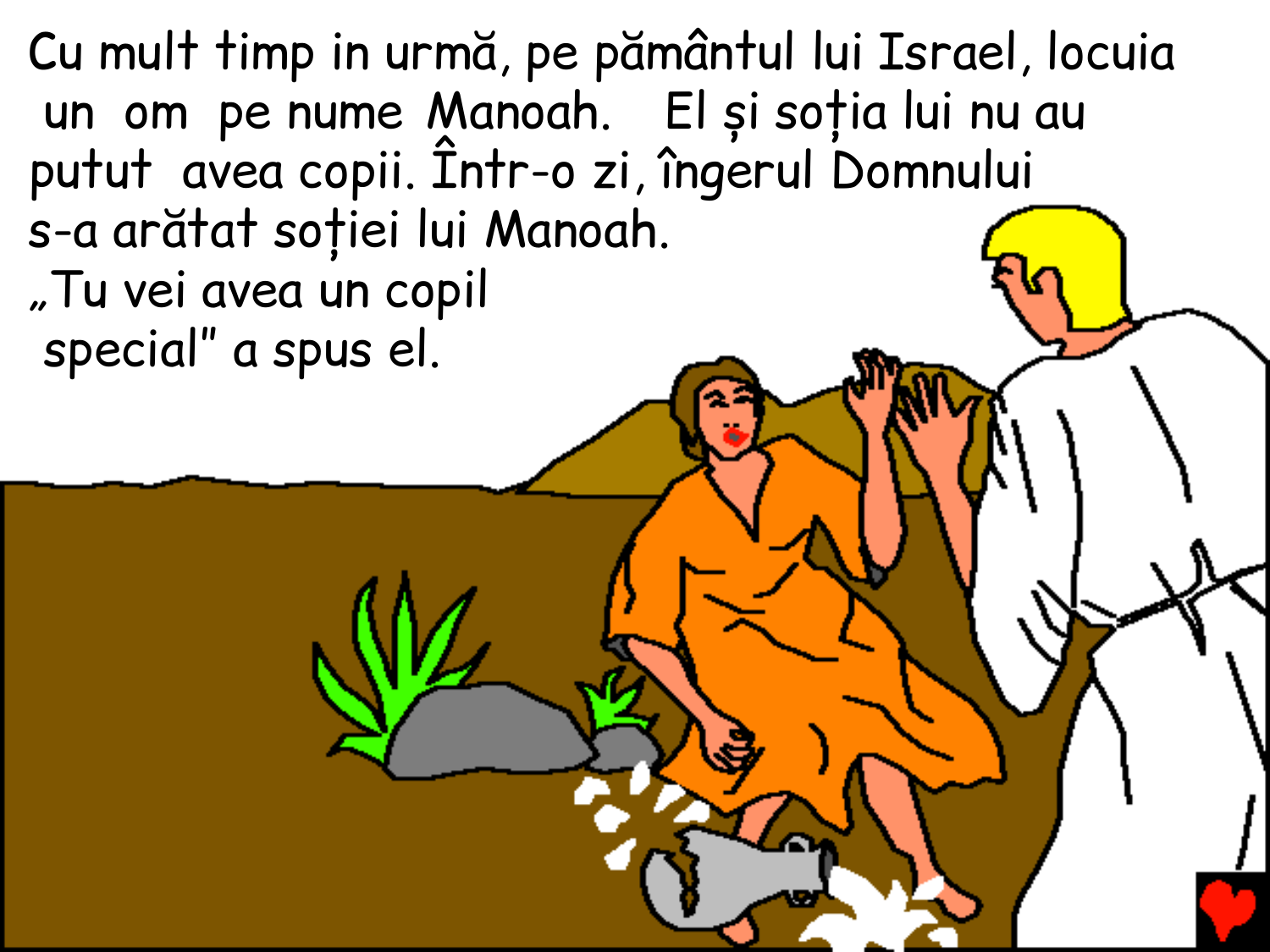

Cu mult timp in urmă, pe pământul lui Israel, locuia  un  om  pe nume Manoah.	El şi soţia lui nu au putut  avea copii. Într-o zi, îngerul Domnului
s-a arătat soţiei lui Manoah.
„Tu vei avea un copil  special” a spus el.